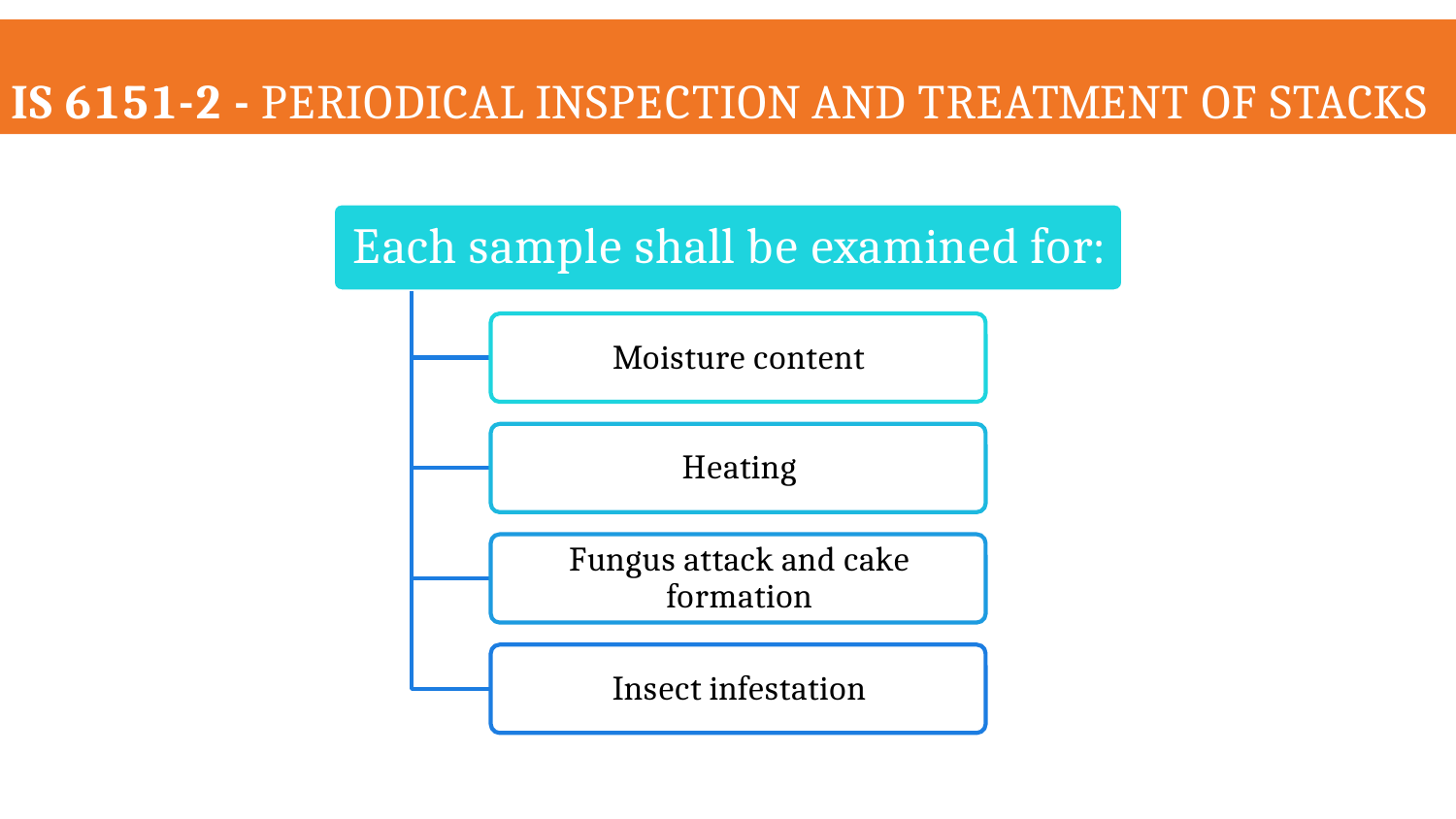

IS 6151-2 - Periodical Inspection and Treatment of Stacks
Each sample shall be examined for:
Moisture content
Heating
Fungus attack and cake formation
Insect infestation